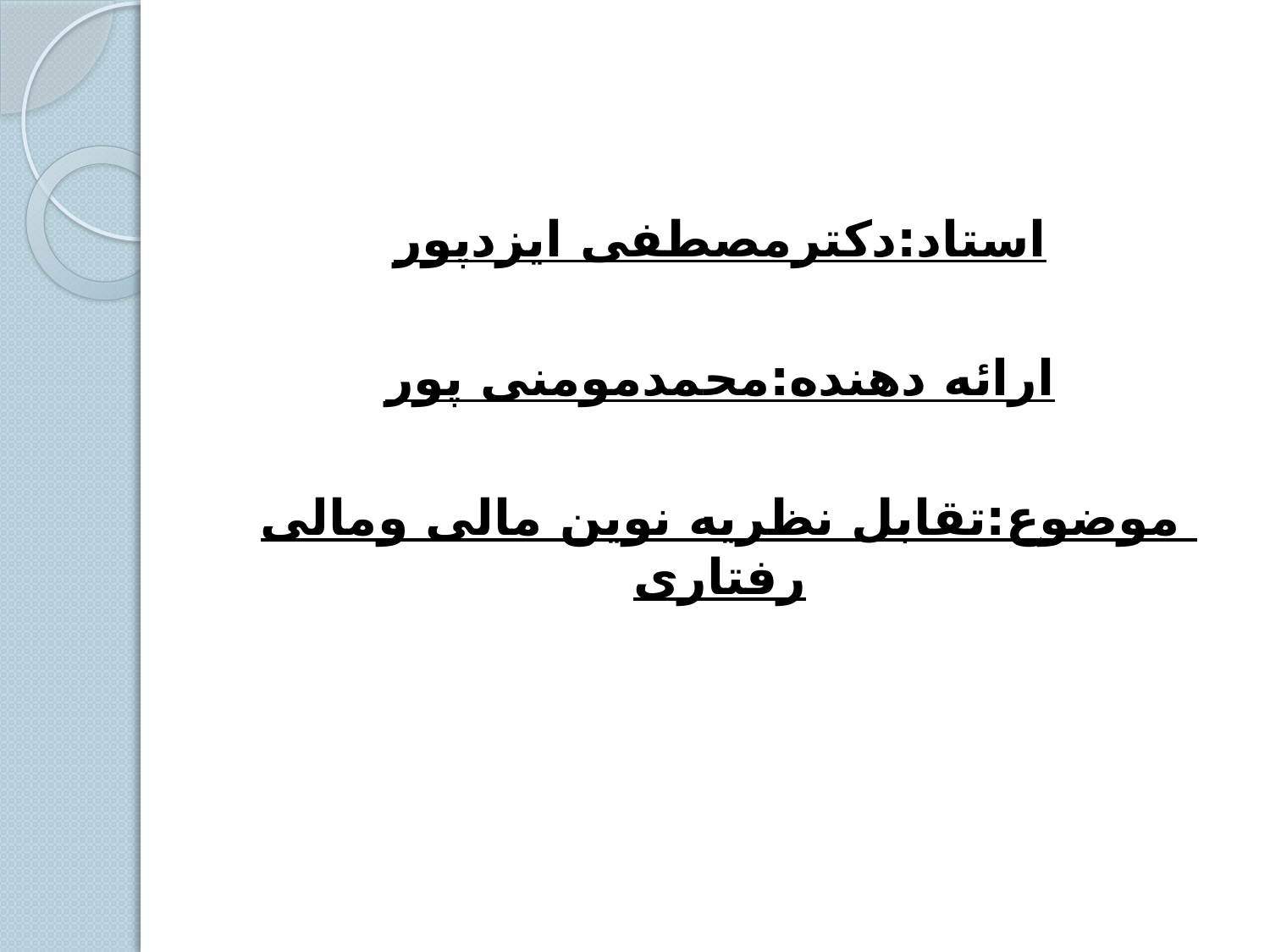

استاد:دکترمصطفی ایزدپور

ارائه دهنده:محمدمومنی پور

موضوع:تقابل نظریه نوین مالی ومالی رفتاری